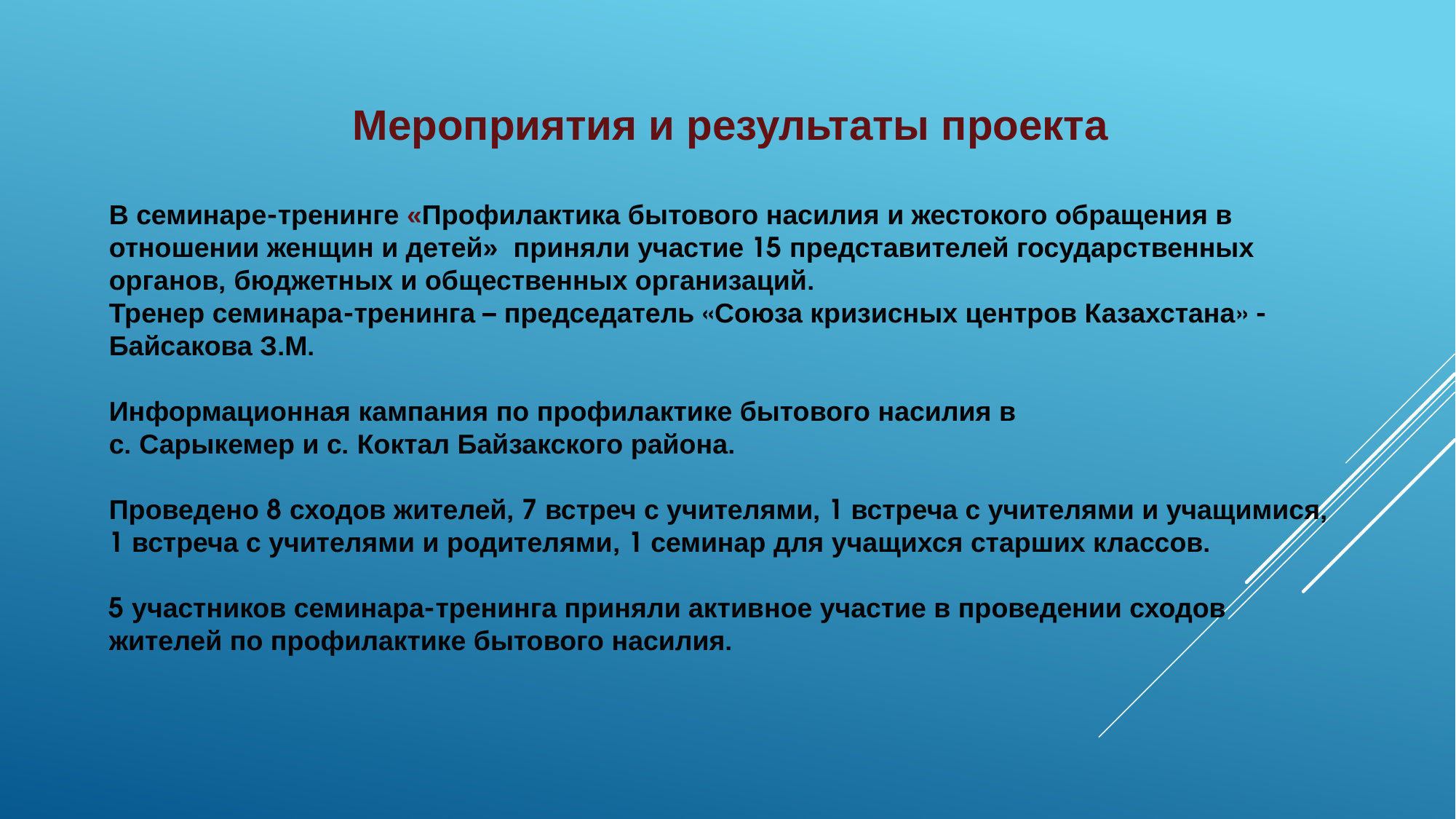

Мероприятия и результаты проекта
В семинаре-тренинге «Профилактика бытового насилия и жестокого обращения в отношении женщин и детей»  приняли участие 15 представителей государственных органов, бюджетных и общественных организаций.
Тренер семинара-тренинга – председатель «Союза кризисных центров Казахстана» - Байсакова З.М.

Информационная кампания по профилактике бытового насилия в
с. Сарыкемер и с. Коктал Байзакского района.

Проведено 8 сходов жителей, 7 встреч с учителями, 1 встреча с учителями и учащимися, 1 встреча с учителями и родителями, 1 семинар для учащихся старших классов.

5 участников семинара-тренинга приняли активное участие в проведении сходов жителей по профилактике бытового насилия.